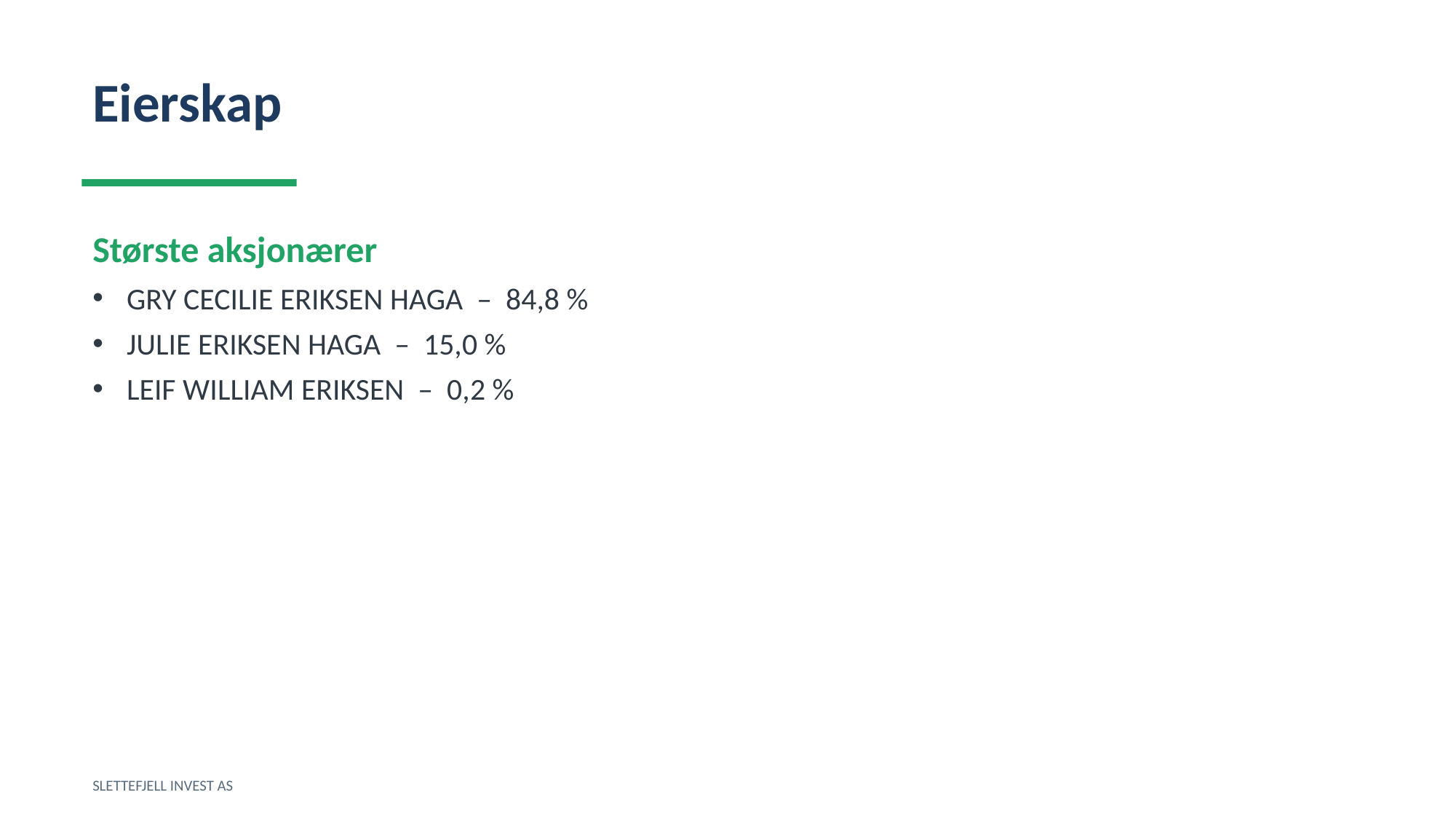

Eierskap

Største aksjonærer
GRY CECILIE ERIKSEN HAGA  –  84,8 %
JULIE ERIKSEN HAGA  –  15,0 %
LEIF WILLIAM ERIKSEN  –  0,2 %
SLETTEFJELL INVEST AS